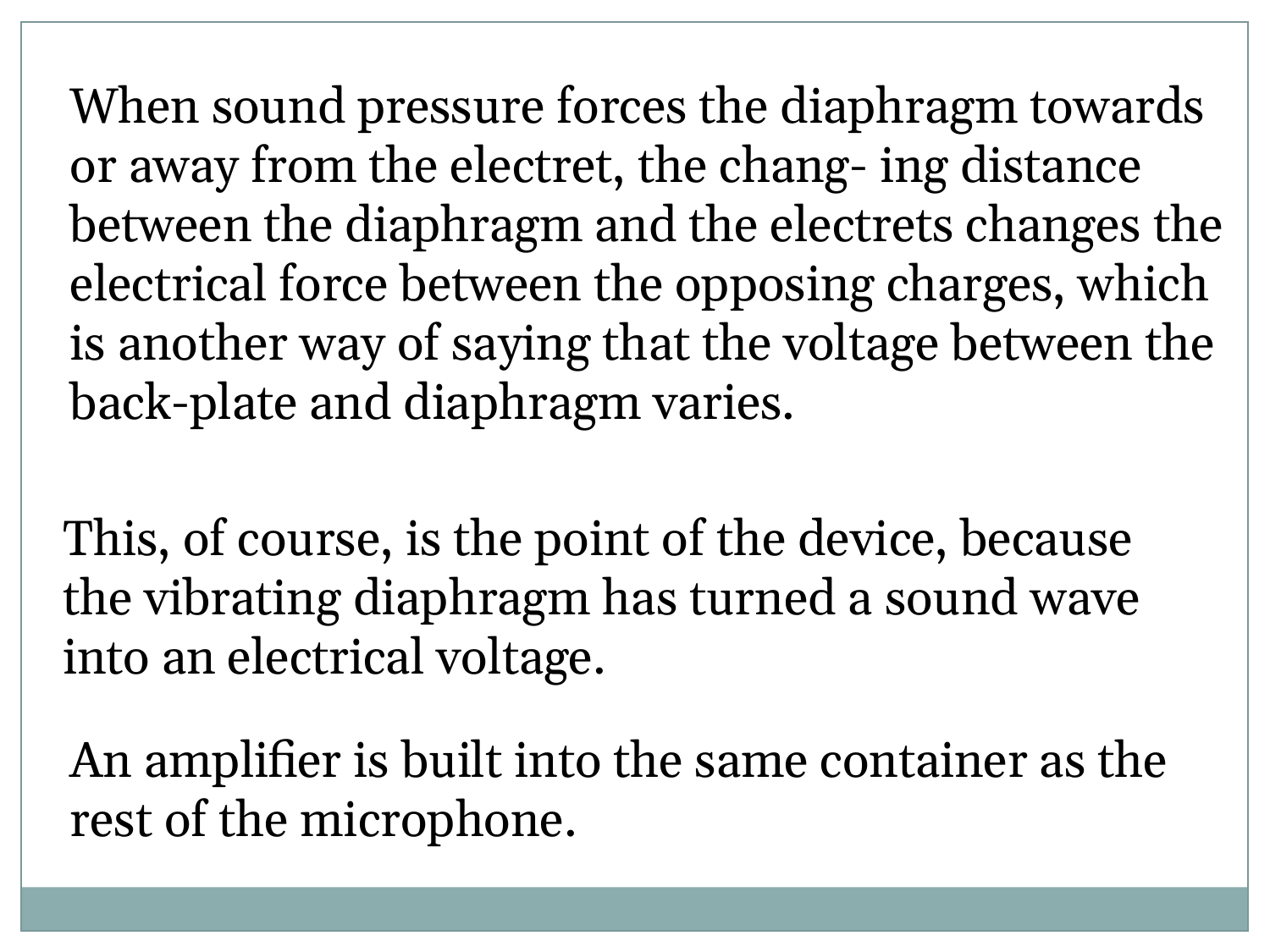

When sound pressure forces the diaphragm towards or away from the electret, the chang- ing distance between the diaphragm and the electrets changes the electrical force between the opposing charges, which is another way of saying that the voltage between the back-plate and diaphragm varies.
This, of course, is the point of the device, because the vibrating diaphragm has turned a sound wave into an electrical voltage.
An amplifier is built into the same container as the rest of the microphone.